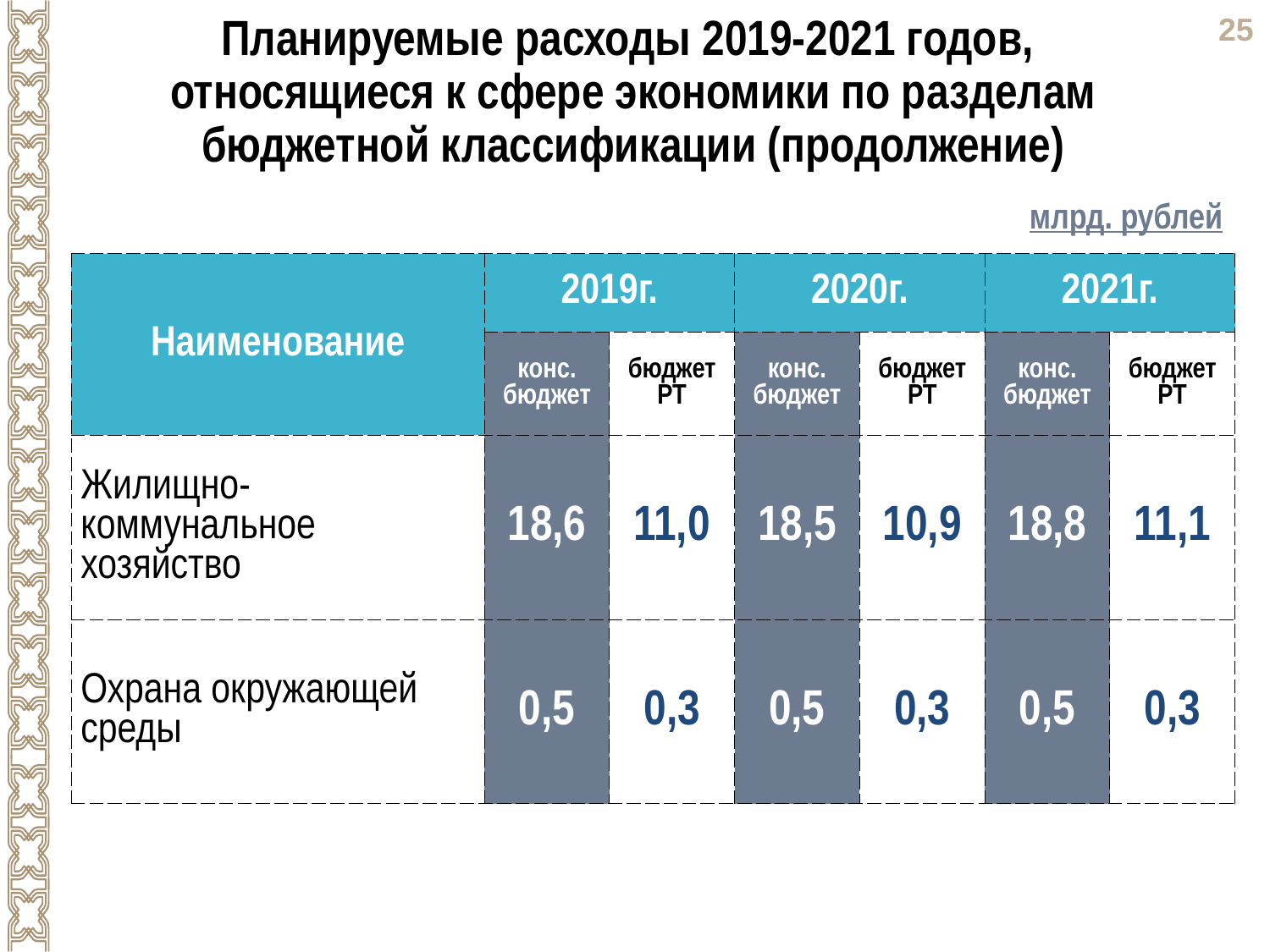

Планируемые расходы 2019-2021 годов,
относящиеся к сфере экономики по разделам бюджетной классификации (продолжение)

млрд. рублей
| Наименование | 2019г. |  | 2020г. |  | 2021г. |  |
| --- | --- | --- | --- | --- | --- | --- |
|  | конс. бюджет | бюджет РТ | конс. бюджет | бюджет РТ | конс. бюджет | бюджет РТ |
| Жилищно-коммунальное хозяйство | 18,6 | 11,0 | 18,5 | 10,9 | 18,8 | 11,1 |
| Охрана окружающей среды | 0,5 | 0,3 | 0,5 | 0,3 | 0,5 | 0,3 |